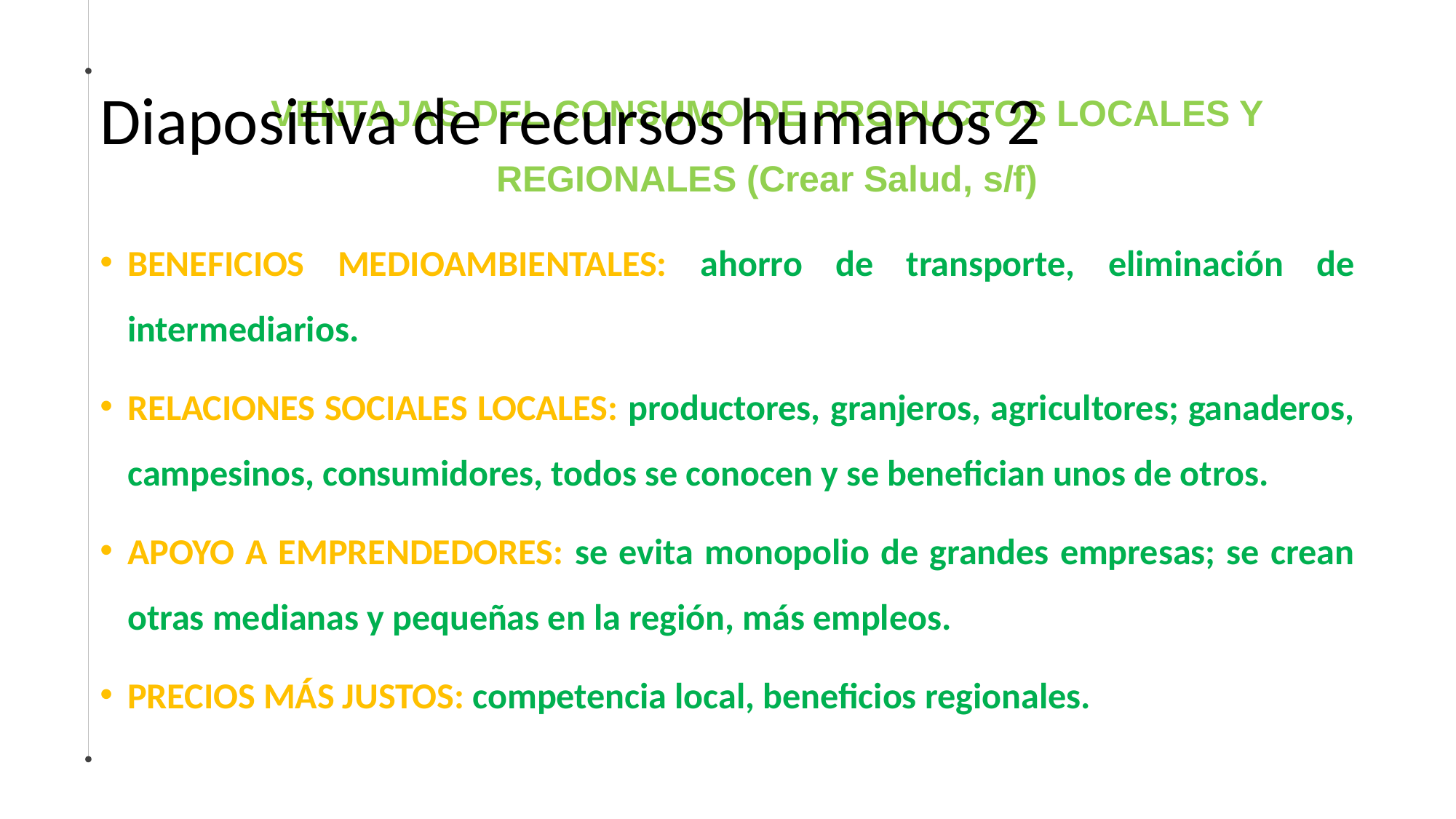

# Diapositiva de recursos humanos 2

VENTAJAS DEL CONSUMO DE PRODUCTOS LOCALES Y REGIONALES (Crear Salud, s/f)
BENEFICIOS MEDIOAMBIENTALES: ahorro de transporte, eliminación de intermediarios.
RELACIONES SOCIALES LOCALES: productores, granjeros, agricultores; ganaderos, campesinos, consumidores, todos se conocen y se benefician unos de otros.
APOYO A EMPRENDEDORES: se evita monopolio de grandes empresas; se crean otras medianas y pequeñas en la región, más empleos.
PRECIOS MÁS JUSTOS: competencia local, beneficios regionales.